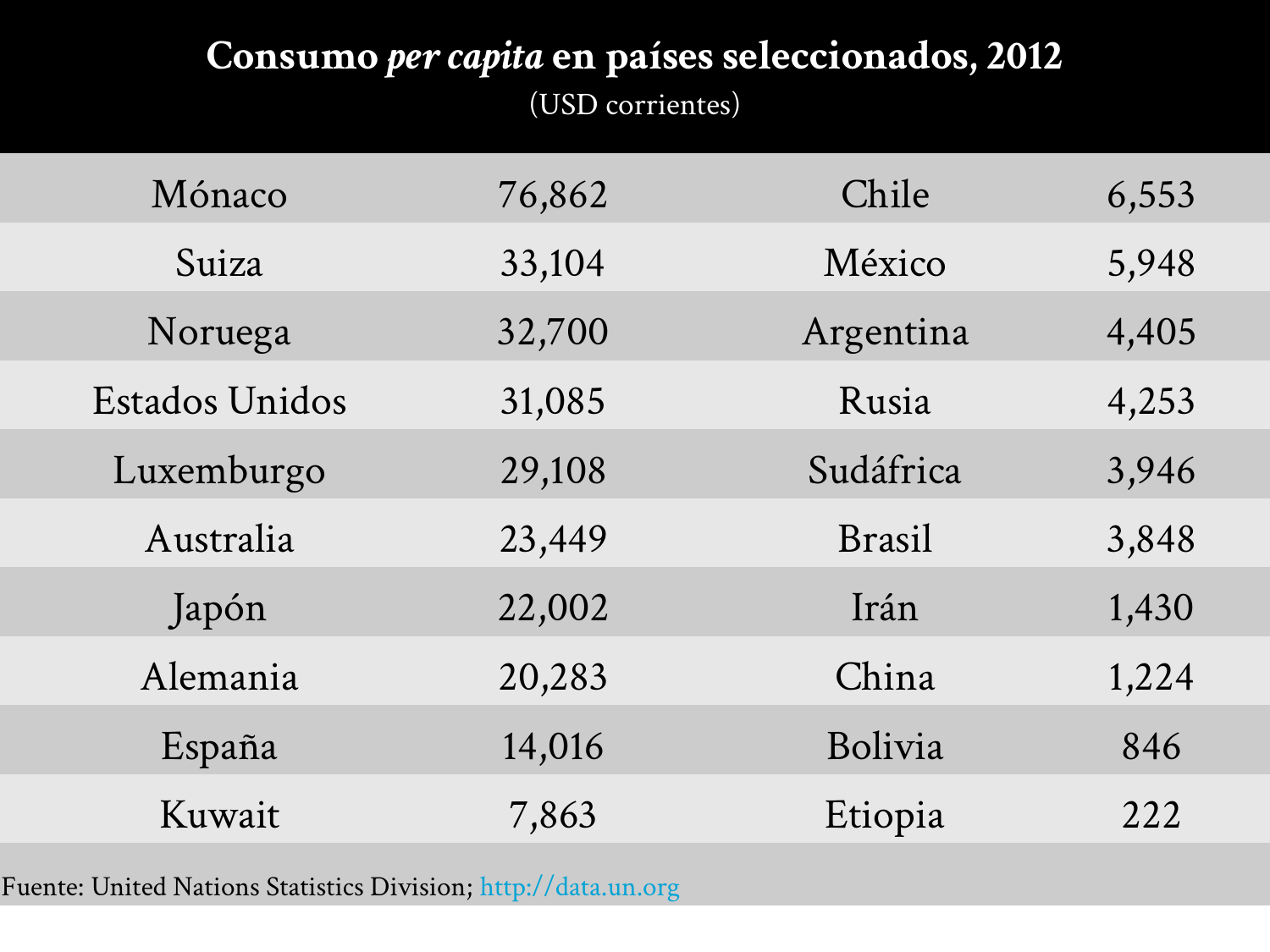

| Consumo per capita en países seleccionados, 2012 (USD corrientes) |  |  |  |  |
| --- | --- | --- | --- | --- |
| Mónaco | 76,862 |  | Chile | 6,553 |
| Suiza | 33,104 |  | México | 5,948 |
| Noruega | 32,700 |  | Argentina | 4,405 |
| Estados Unidos | 31,085 |  | Rusia | 4,253 |
| Luxemburgo | 29,108 |  | Sudáfrica | 3,946 |
| Australia | 23,449 |  | Brasil | 3,848 |
| Japón | 22,002 |  | Irán | 1,430 |
| Alemania | 20,283 |  | China | 1,224 |
| España | 14,016 |  | Bolivia | 846 |
| Kuwait | 7,863 |  | Etiopia | 222 |
| Fuente: United Nations Statistics Division; http://data.un.org |  |  |  |  |